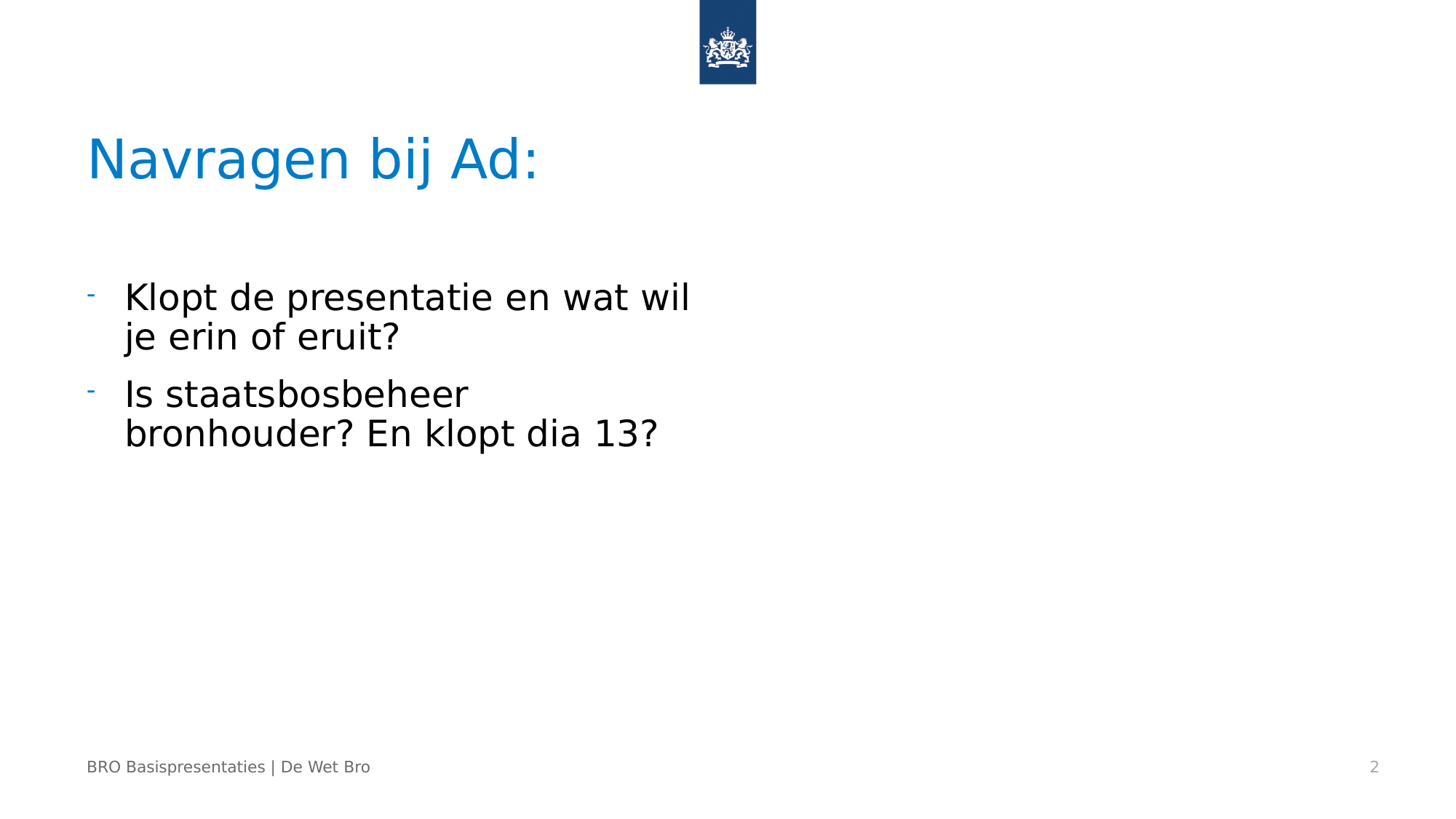

# Navragen bij Ad:
Klopt de presentatie en wat wil je erin of eruit?
Is staatsbosbeheer bronhouder? En klopt dia 13?
BRO Basispresentaties | De Wet Bro
2